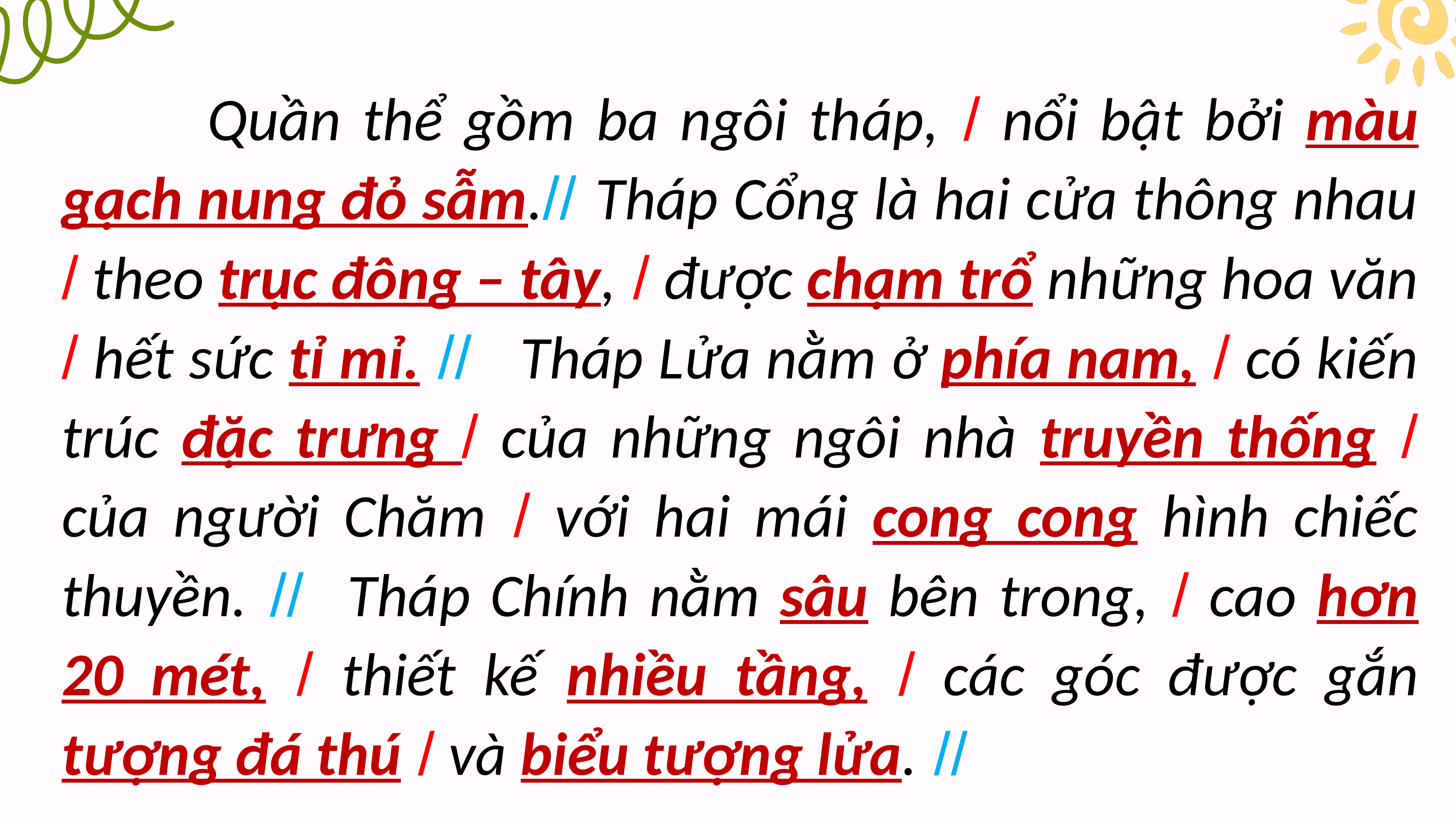

Quần thể gồm ba ngôi tháp, / nổi bật bởi màu gạch nung đỏ sẫm.// Tháp Cổng là hai cửa thông nhau / theo trục đông – tây, / được chạm trổ những hoa văn / hết sức tỉ mỉ. //   Tháp Lửa nằm ở phía nam, / có kiến trúc đặc trưng / của những ngôi nhà truyền thống / của người Chăm / với hai mái cong cong hình chiếc thuyền. //  Tháp Chính nằm sâu bên trong, / cao hơn 20 mét, / thiết kế nhiều tầng, / các góc được gắn tượng đá thú / và biểu tượng lửa. //